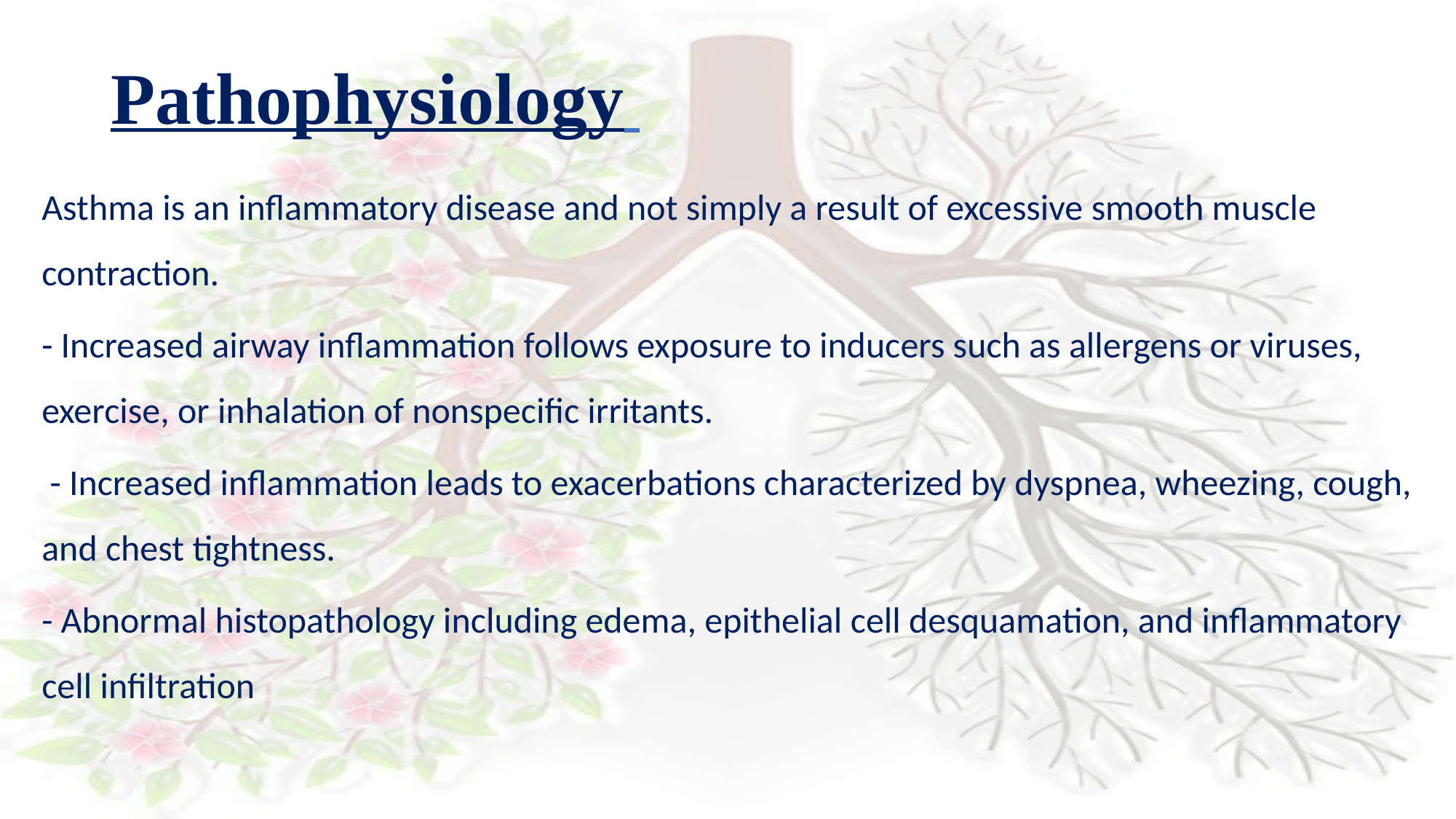

# Pathophysiology
Asthma is an inflammatory disease and not simply a result of excessive smooth muscle contraction.
- Increased airway inflammation follows exposure to inducers such as allergens or viruses, exercise, or inhalation of nonspecific irritants.
 - Increased inflammation leads to exacerbations characterized by dyspnea, wheezing, cough, and chest tightness.
- Abnormal histopathology including edema, epithelial cell desquamation, and inflammatory cell infiltration